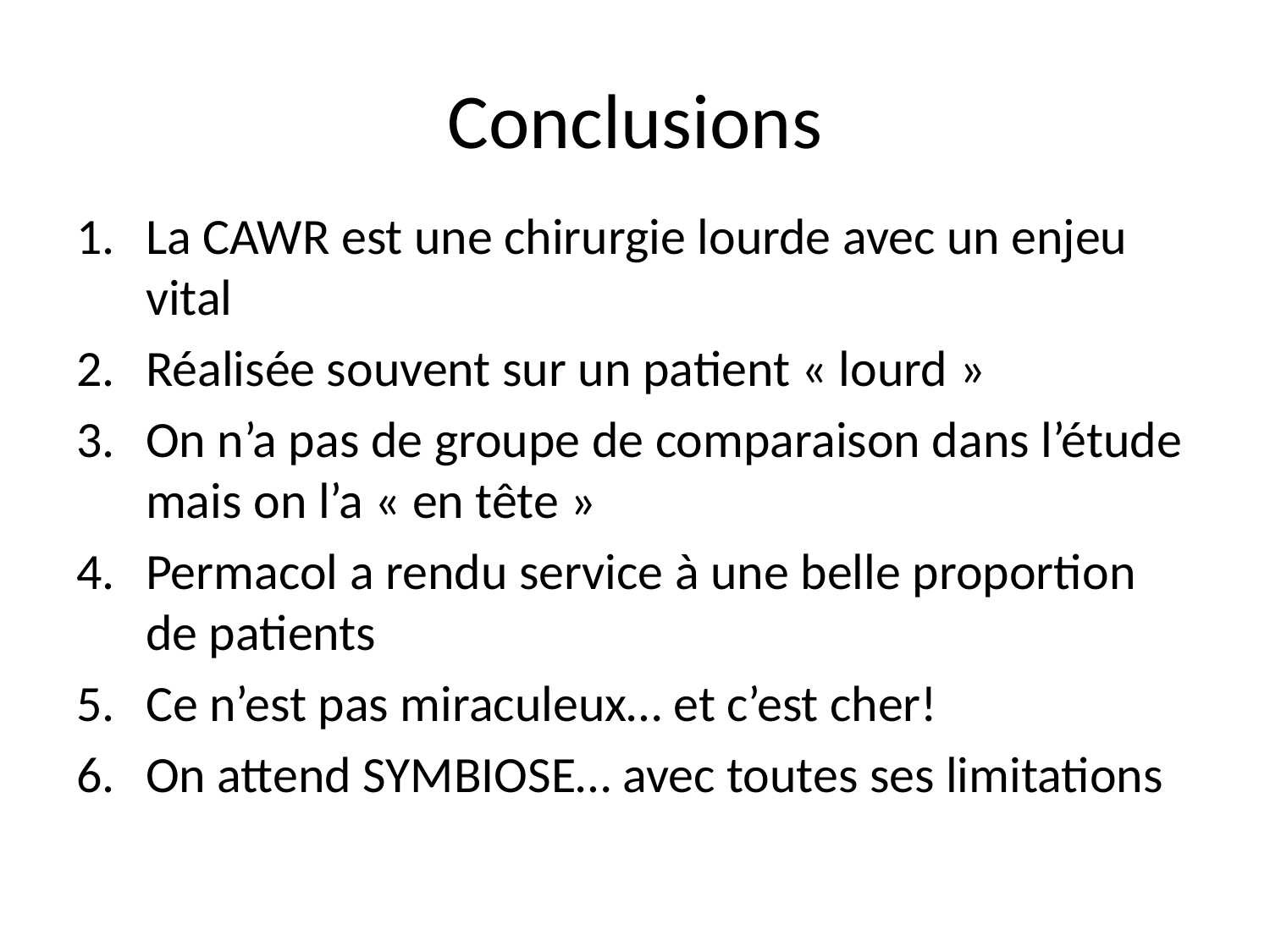

# Conclusions
La CAWR est une chirurgie lourde avec un enjeu vital
Réalisée souvent sur un patient « lourd »
On n’a pas de groupe de comparaison dans l’étude mais on l’a « en tête »
Permacol a rendu service à une belle proportion de patients
Ce n’est pas miraculeux… et c’est cher!
On attend SYMBIOSE… avec toutes ses limitations